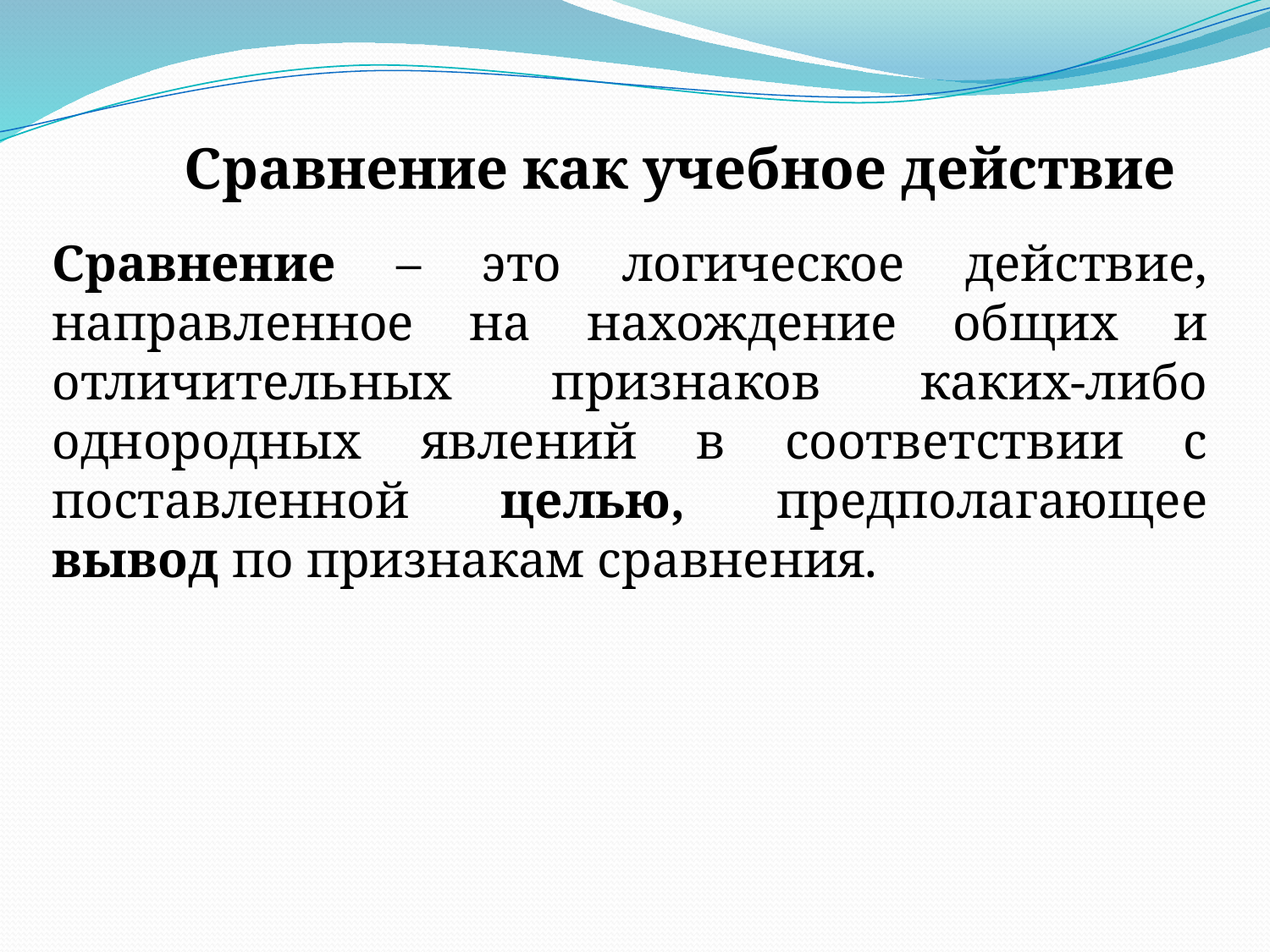

Сравнение как учебное действие
Сравнение – это логическое действие, направленное на нахождение общих и отличительных признаков каких-либо однородных явлений в соответствии с поставленной целью, предполагающее вывод по признакам сравнения.